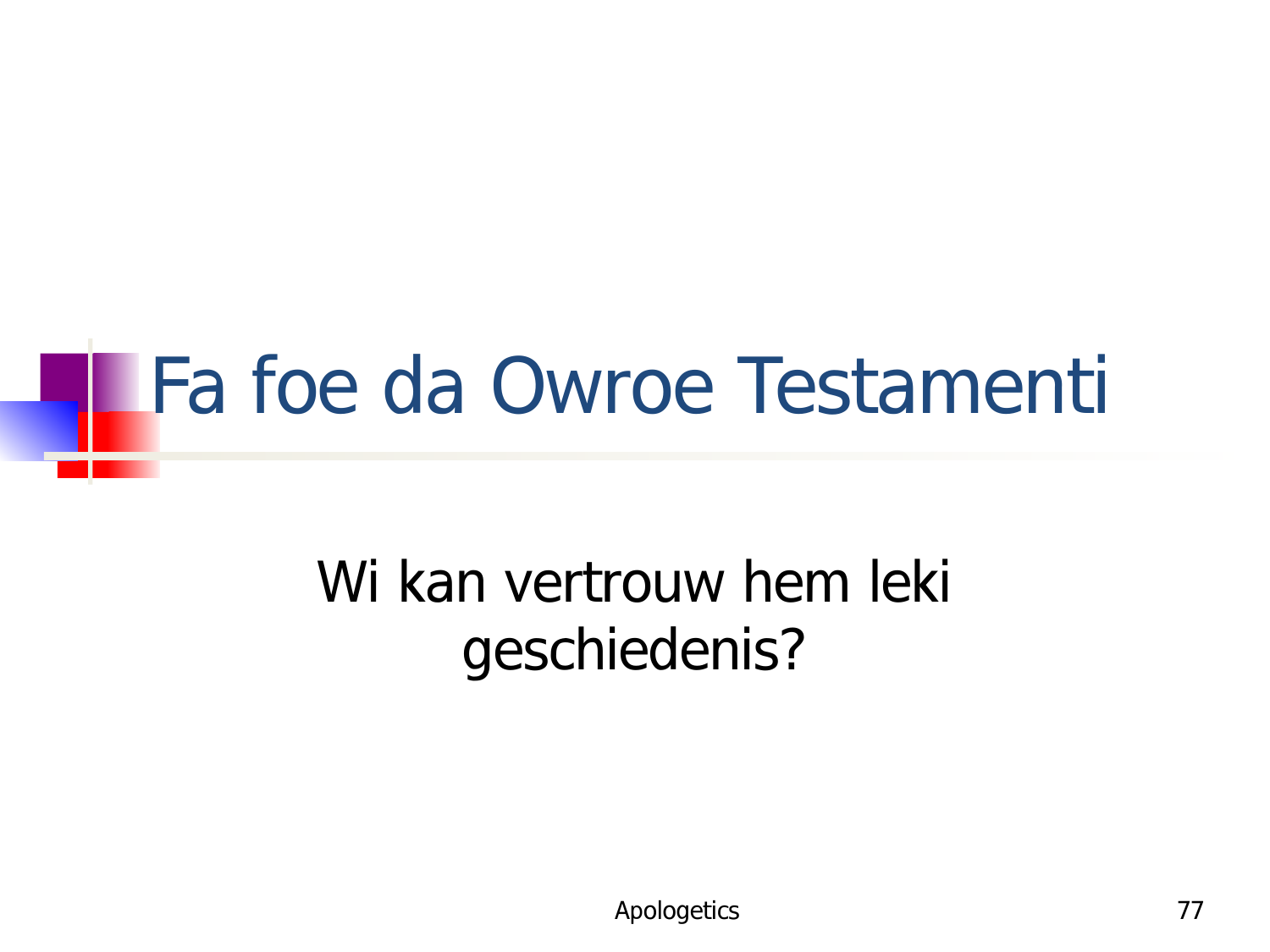

# Fa foe da Owroe Testamenti
Wi kan vertrouw hem leki geschiedenis?
Apologetics
77